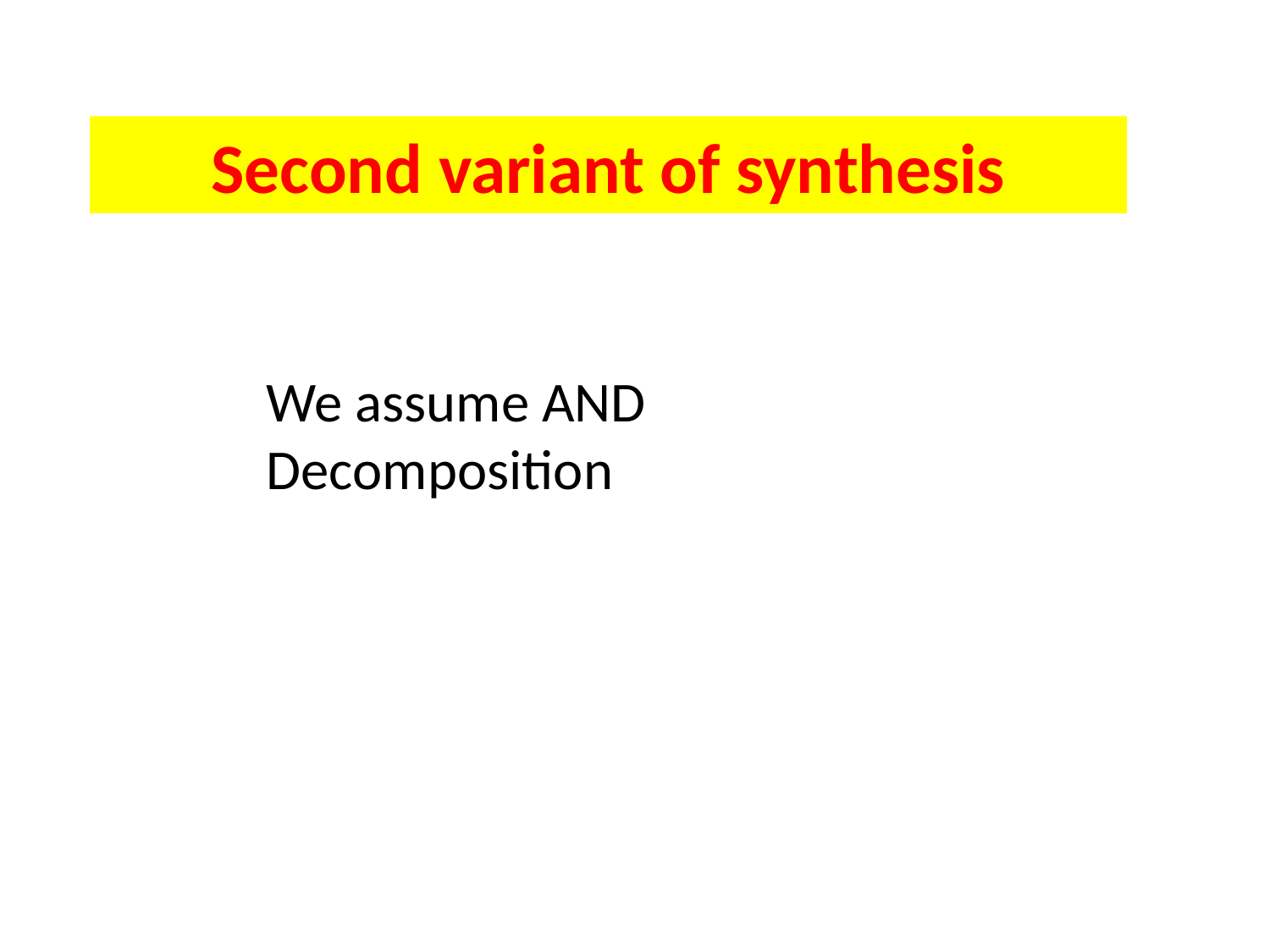

Second variant of synthesis
We assume AND Decomposition